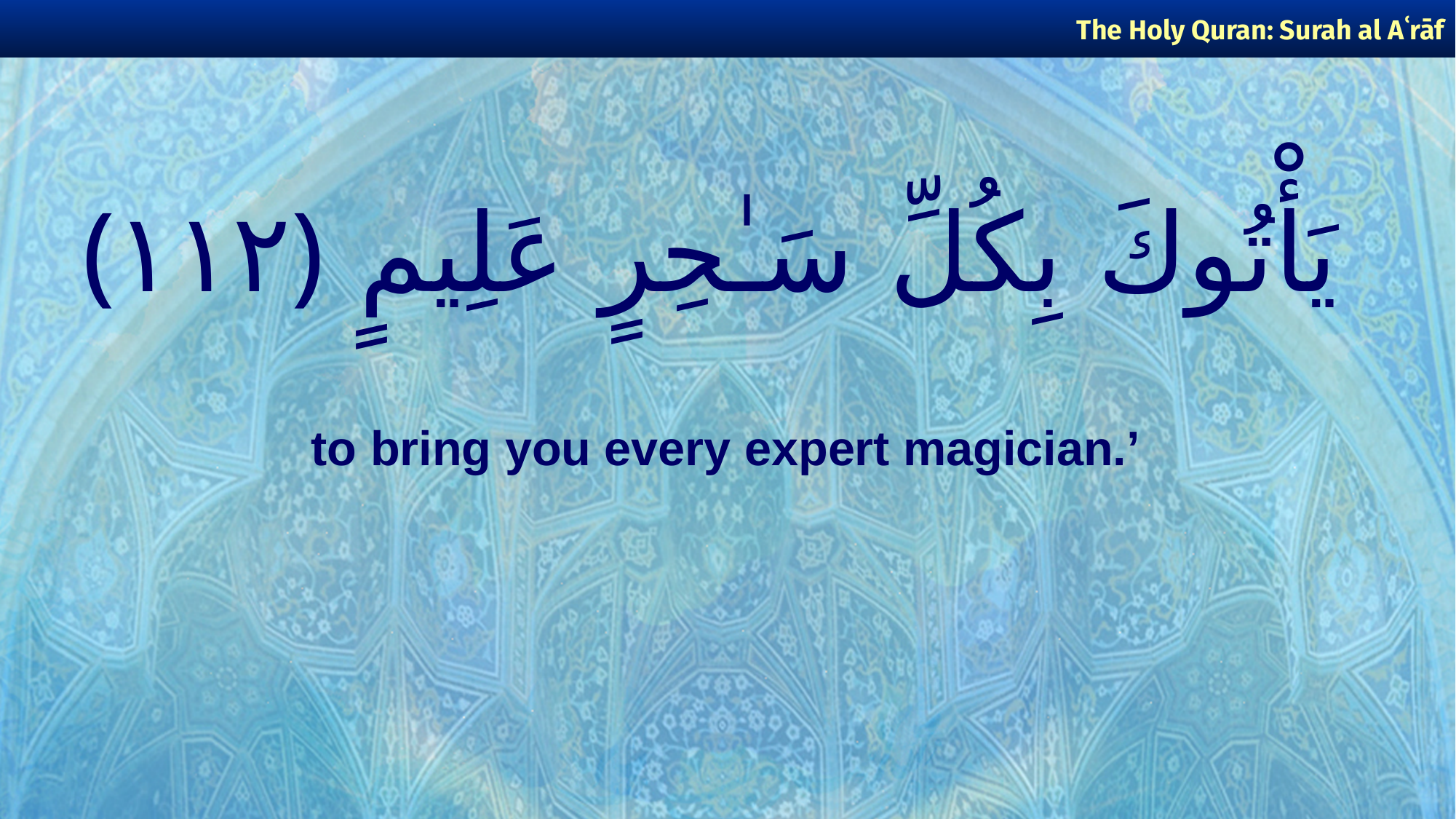

The Holy Quran: Surah al­ Aʿrāf
# يَأْتُوكَ بِكُلِّ سَـٰحِرٍ عَلِيمٍ ﴿١١٢﴾
to bring you every expert magician.’